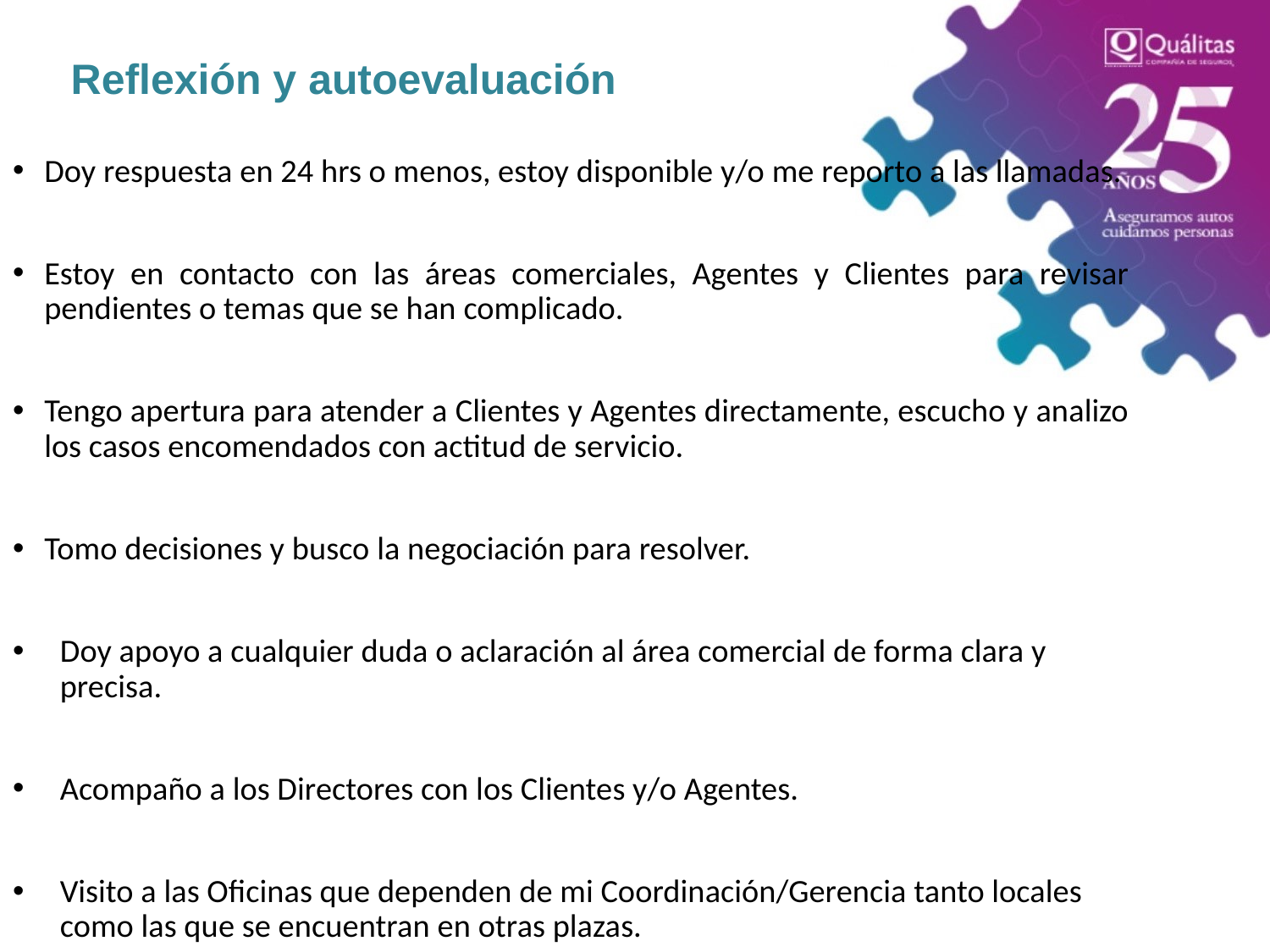

Reflexión y autoevaluación
Doy respuesta en 24 hrs o menos, estoy disponible y/o me reporto a las llamadas.

Estoy en contacto con las áreas comerciales, Agentes y Clientes para revisar pendientes o temas que se han complicado.

Tengo apertura para atender a Clientes y Agentes directamente, escucho y analizo los casos encomendados con actitud de servicio.

Tomo decisiones y busco la negociación para resolver.

Doy apoyo a cualquier duda o aclaración al área comercial de forma clara y precisa.

Acompaño a los Directores con los Clientes y/o Agentes.

Visito a las Oficinas que dependen de mi Coordinación/Gerencia tanto locales como las que se encuentran en otras plazas.